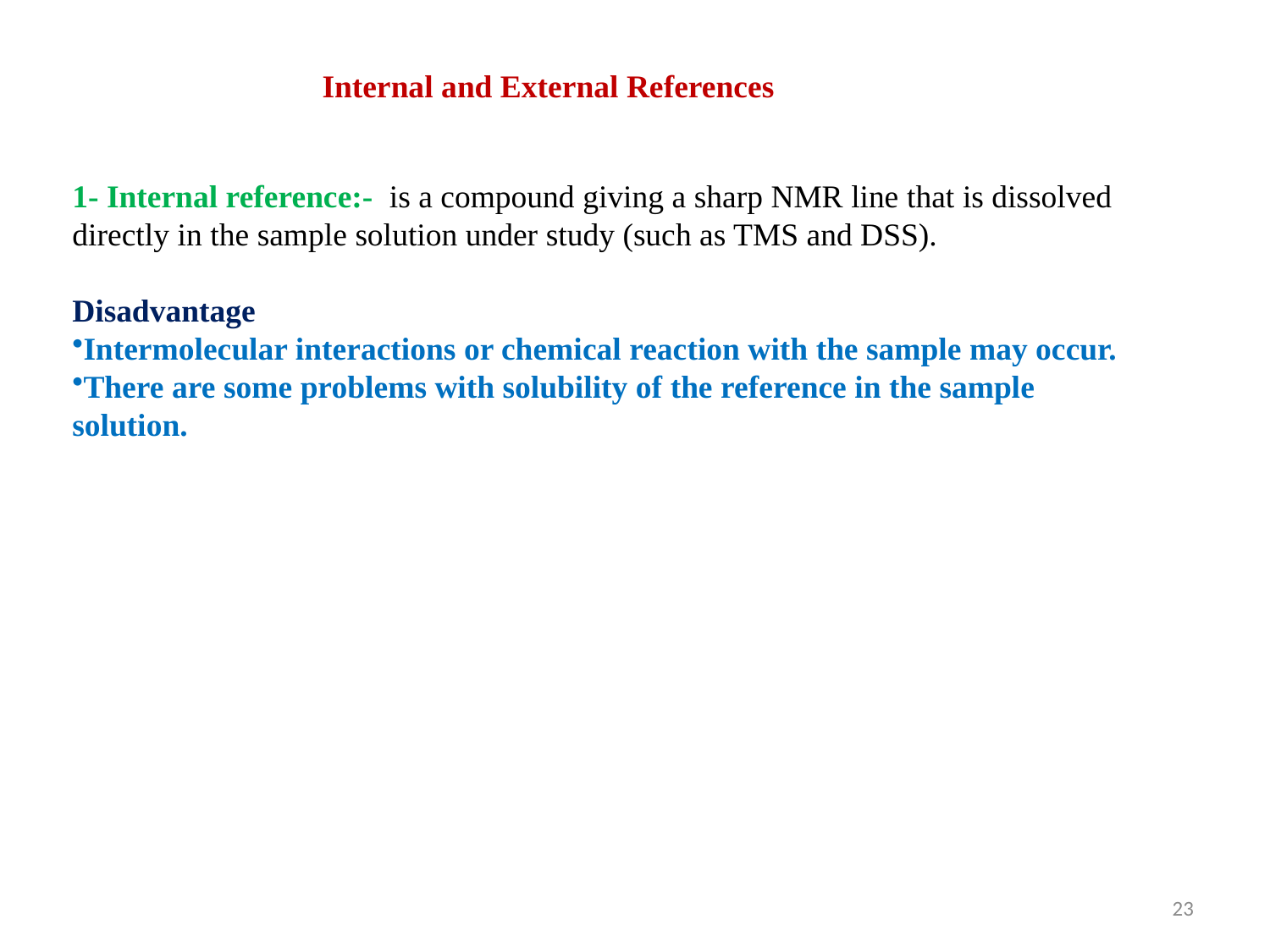

Internal and External References
1- Internal reference:-  is a compound giving a sharp NMR line that is dissolved directly in the sample solution under study (such as TMS and DSS).

Disadvantage
Intermolecular interactions or chemical reaction with the sample may occur.
There are some problems with solubility of the reference in the sample solution.
23